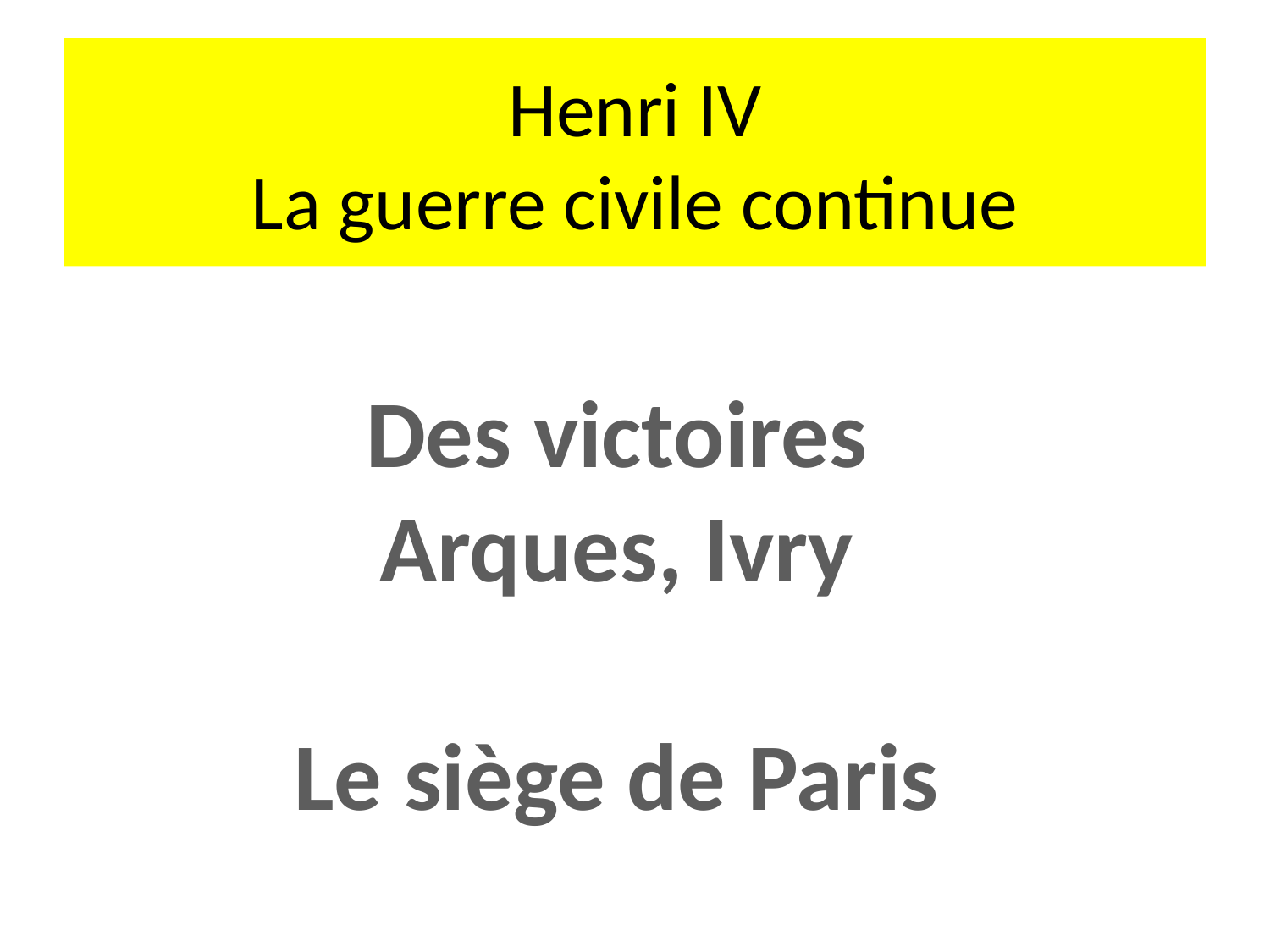

# Henri IV La guerre civile continue
Des victoires
Arques, Ivry

Le siège de Paris